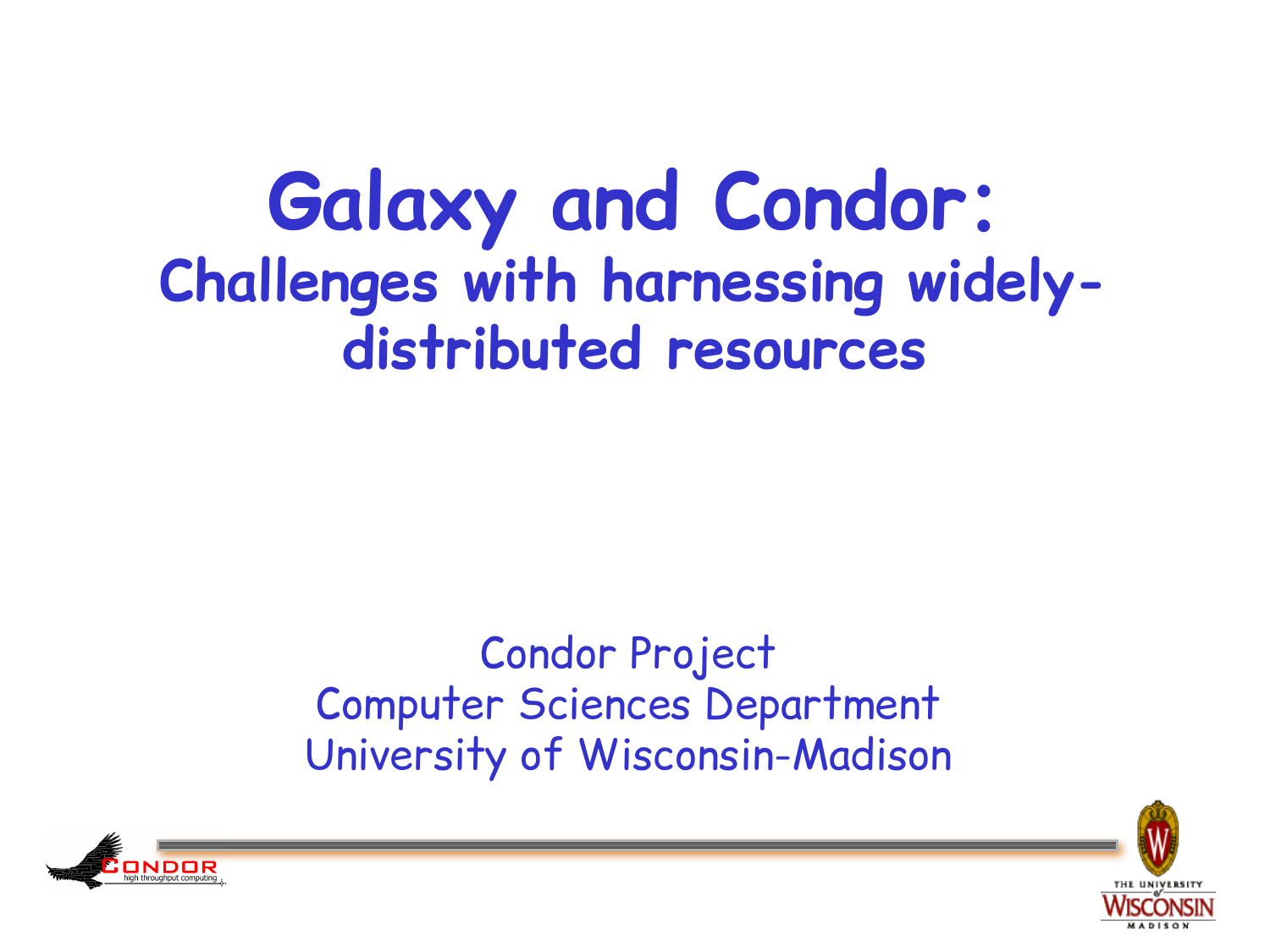

# Galaxy and Condor: Challenges with harnessing widely-distributed resources